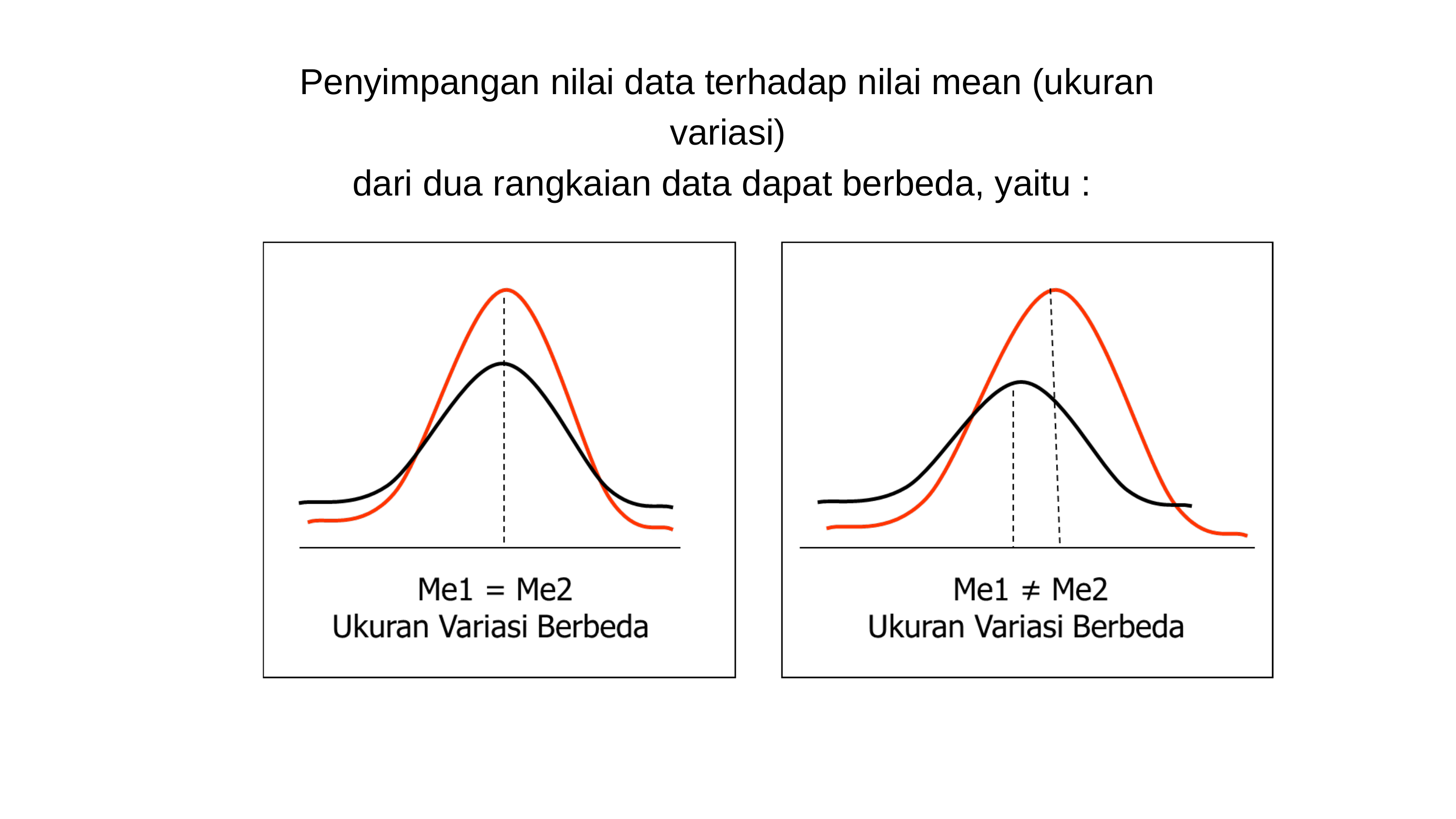

Penyimpangan nilai data terhadap nilai mean (ukuran variasi)
dari dua rangkaian data dapat berbeda, yaitu :